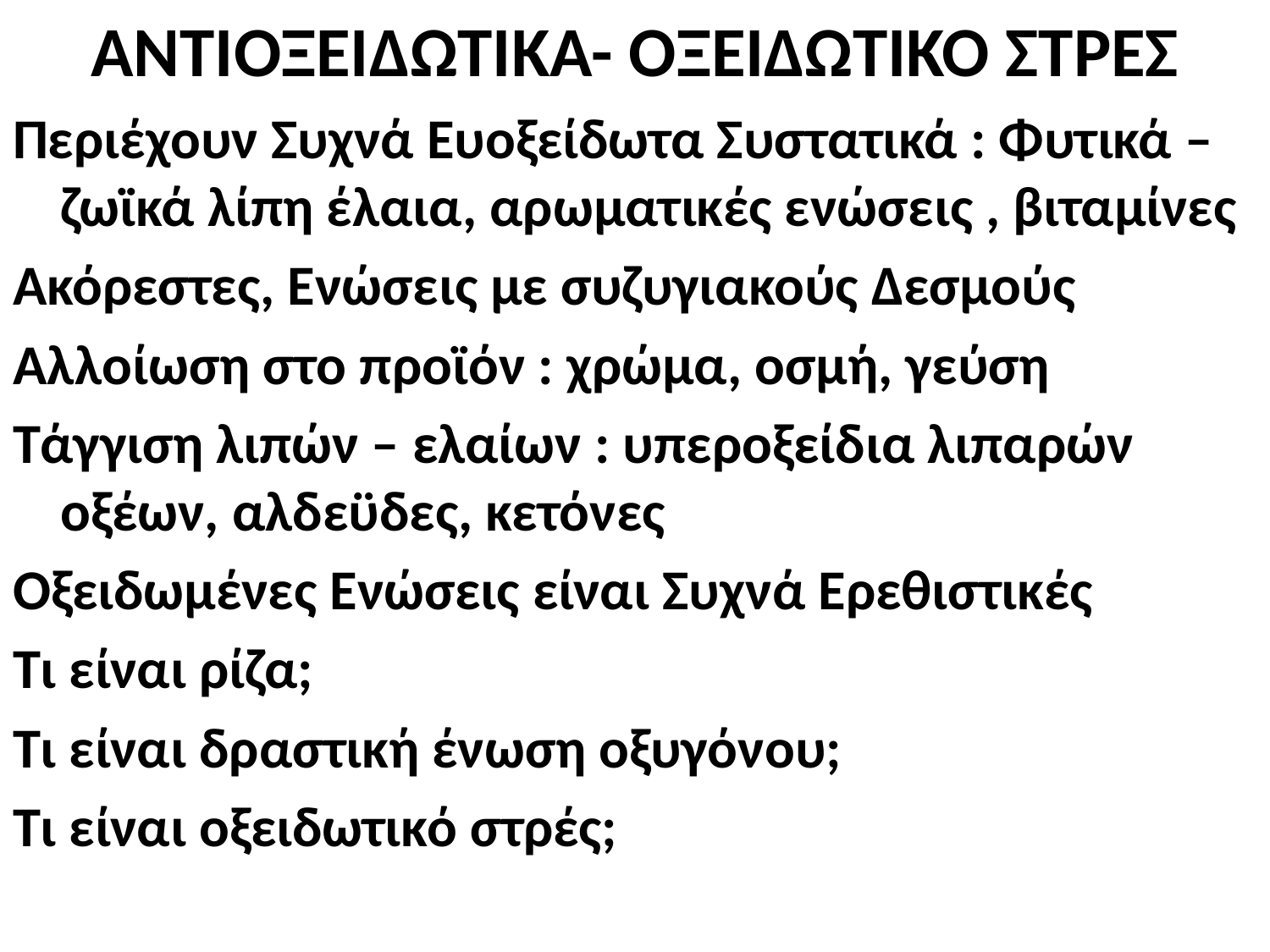

ANTIOΞΕΙΔΩΤΙΚΑ- ΟΞΕΙΔΩΤΙΚΟ ΣΤΡΕΣ
Περιέχουν Συχνά Ευοξείδωτα Συστατικά : Φυτικά – ζωϊκά λίπη έλαια, αρωματικές ενώσεις , βιταμίνες
Ακόρεστες, Ενώσεις με συζυγιακούς Δεσμούς
Αλλοίωση στο προϊόν : χρώμα, οσμή, γεύση
Τάγγιση λιπών – ελαίων : υπεροξείδια λιπαρών οξέων, αλδεϋδες, κετόνες
Οξειδωμένες Ενώσεις είναι Συχνά Ερεθιστικές
Τι είναι ρίζα;
Τι είναι δραστική ένωση οξυγόνου;
Τι είναι οξειδωτικό στρές;